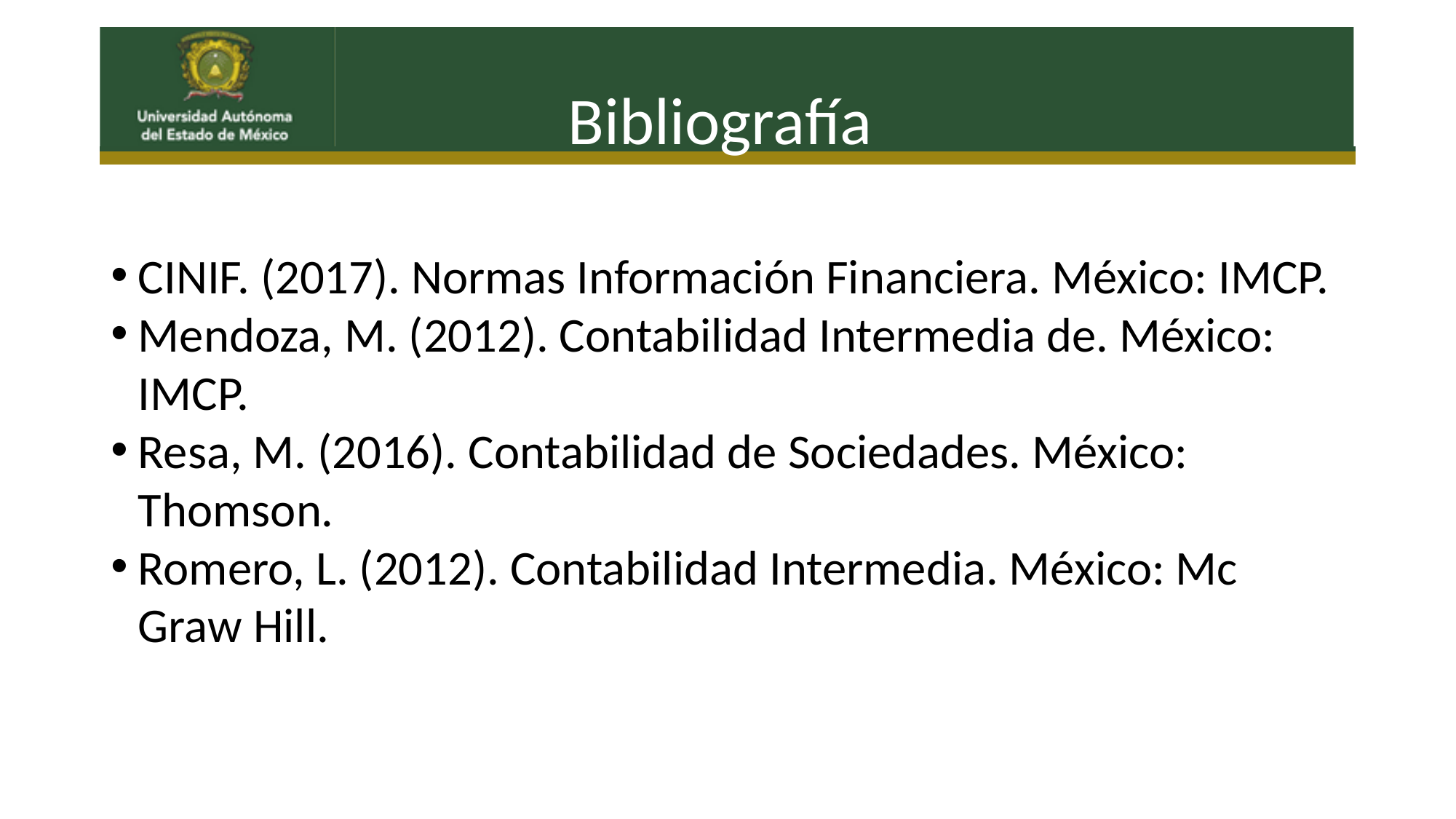

# Bibliografía
CINIF. (2017). Normas Información Financiera. México: IMCP.
Mendoza, M. (2012). Contabilidad Intermedia de. México: IMCP.
Resa, M. (2016). Contabilidad de Sociedades. México: Thomson.
Romero, L. (2012). Contabilidad Intermedia. México: Mc Graw Hill.